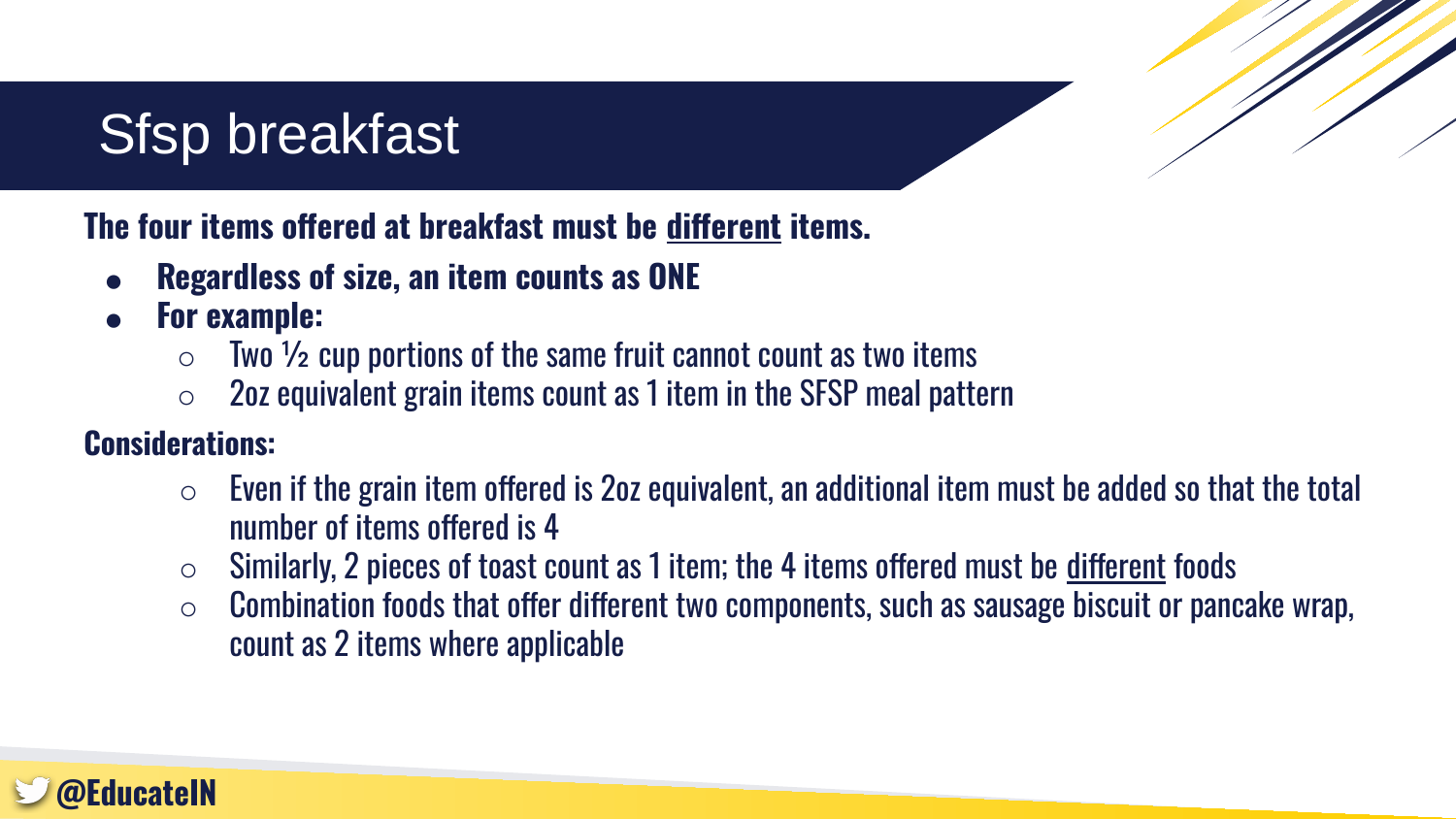

# Sfsp breakfast
The four items offered at breakfast must be different items.
Regardless of size, an item counts as ONE
For example:
Two ½ cup portions of the same fruit cannot count as two items
2oz equivalent grain items count as 1 item in the SFSP meal pattern
Considerations:
Even if the grain item offered is 2oz equivalent, an additional item must be added so that the total number of items offered is 4
Similarly, 2 pieces of toast count as 1 item; the 4 items offered must be different foods
Combination foods that offer different two components, such as sausage biscuit or pancake wrap, count as 2 items where applicable